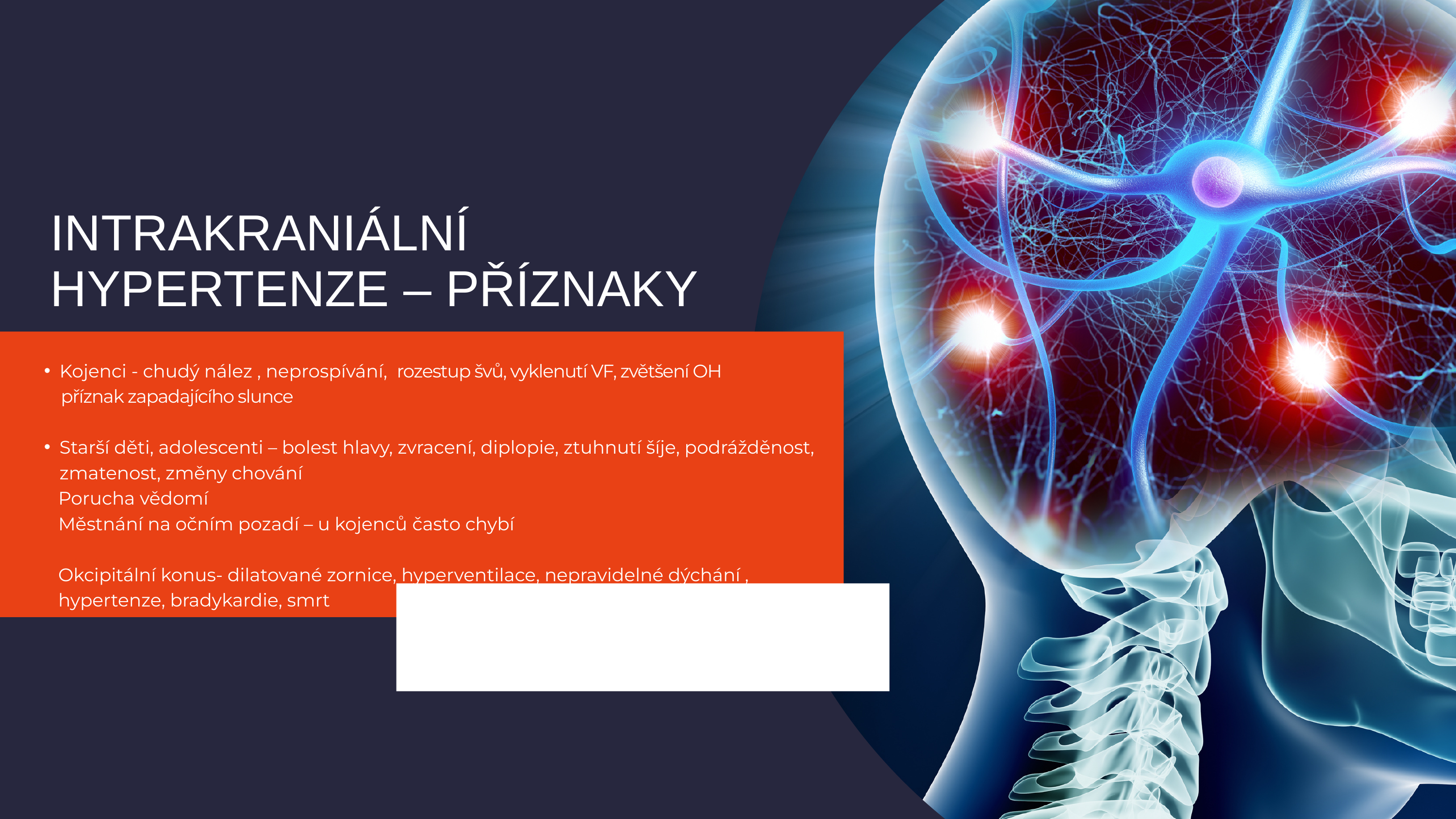

INTRAKRANIÁLNÍ HYPERTENZE – PŘÍZNAKY

Kojenci - chudý nález , neprospívání,  rozestup švů, vyklenutí VF, zvětšení OH
    příznak zapadajícího slunce

Starší děti, adolescenti – bolest hlavy, zvracení, diplopie, ztuhnutí šíje, podrážděnost, zmatenost, změny chování
   Porucha vědomí
   Městnání na očním pozadí – u kojenců často chybí

   Okcipitální konus- dilatované zornice, hyperventilace, nepravidelné dýchání ,
   hypertenze, bradykardie, smrt